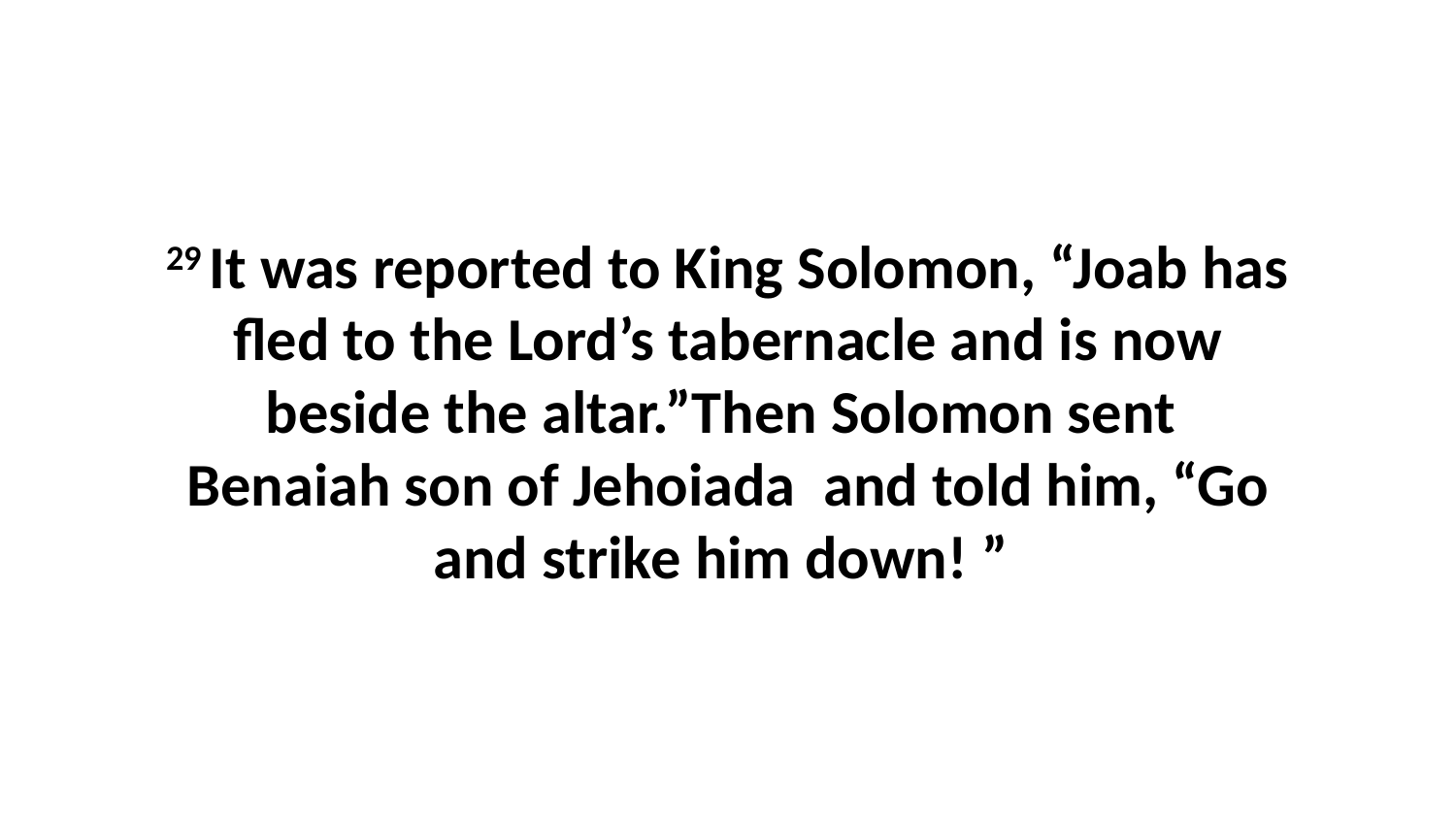

29 It was reported to King Solomon, “Joab has fled to the Lord’s tabernacle and is now beside the altar.”Then Solomon sent  Benaiah son of Jehoiada  and told him, “Go and strike him down! ”